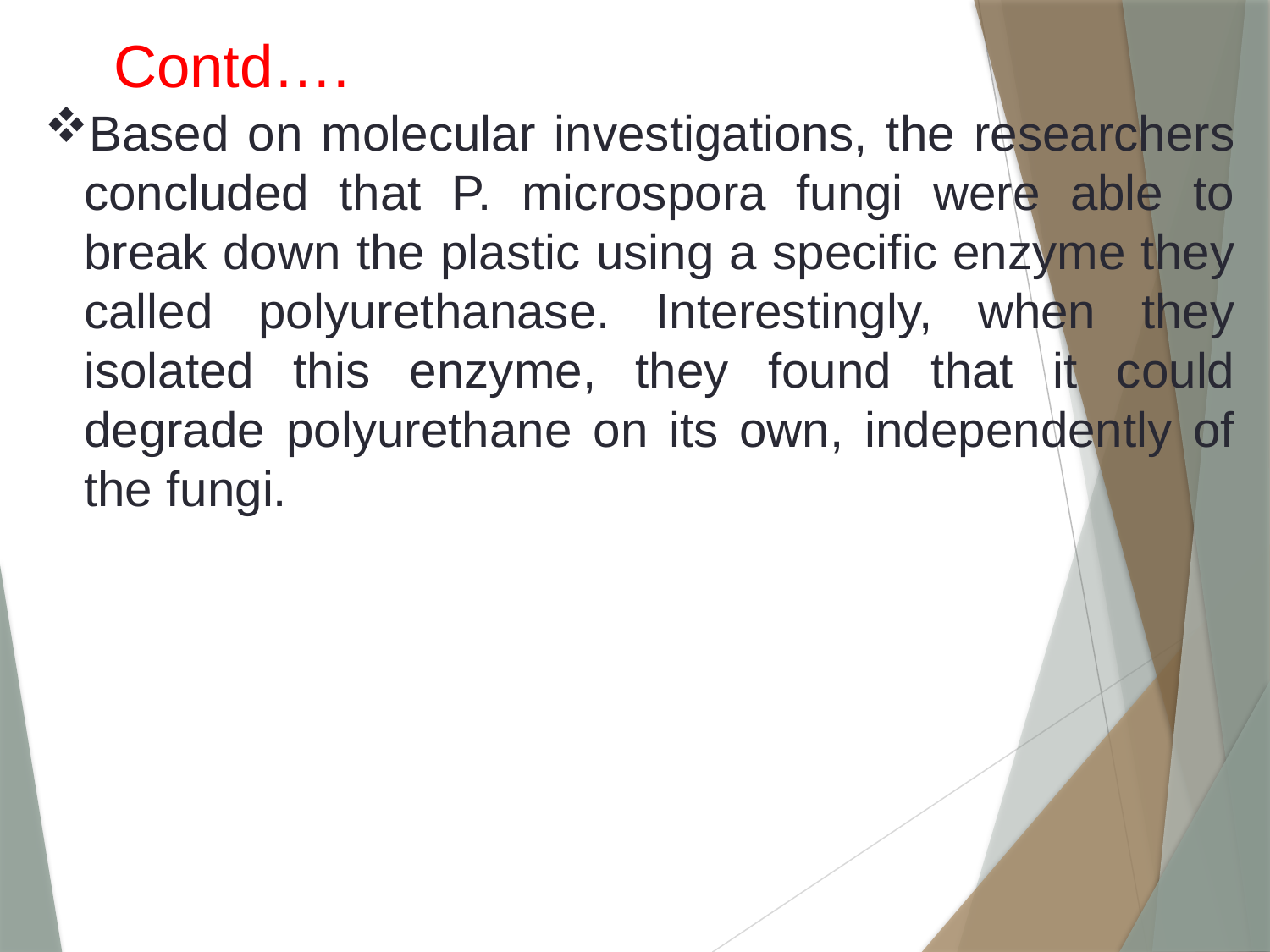

Contd….
Based on molecular investigations, the researchers concluded that P. microspora fungi were able to break down the plastic using a specific enzyme they called polyurethanase. Interestingly, when they isolated this enzyme, they found that it could degrade polyurethane on its own, independently of the fungi.